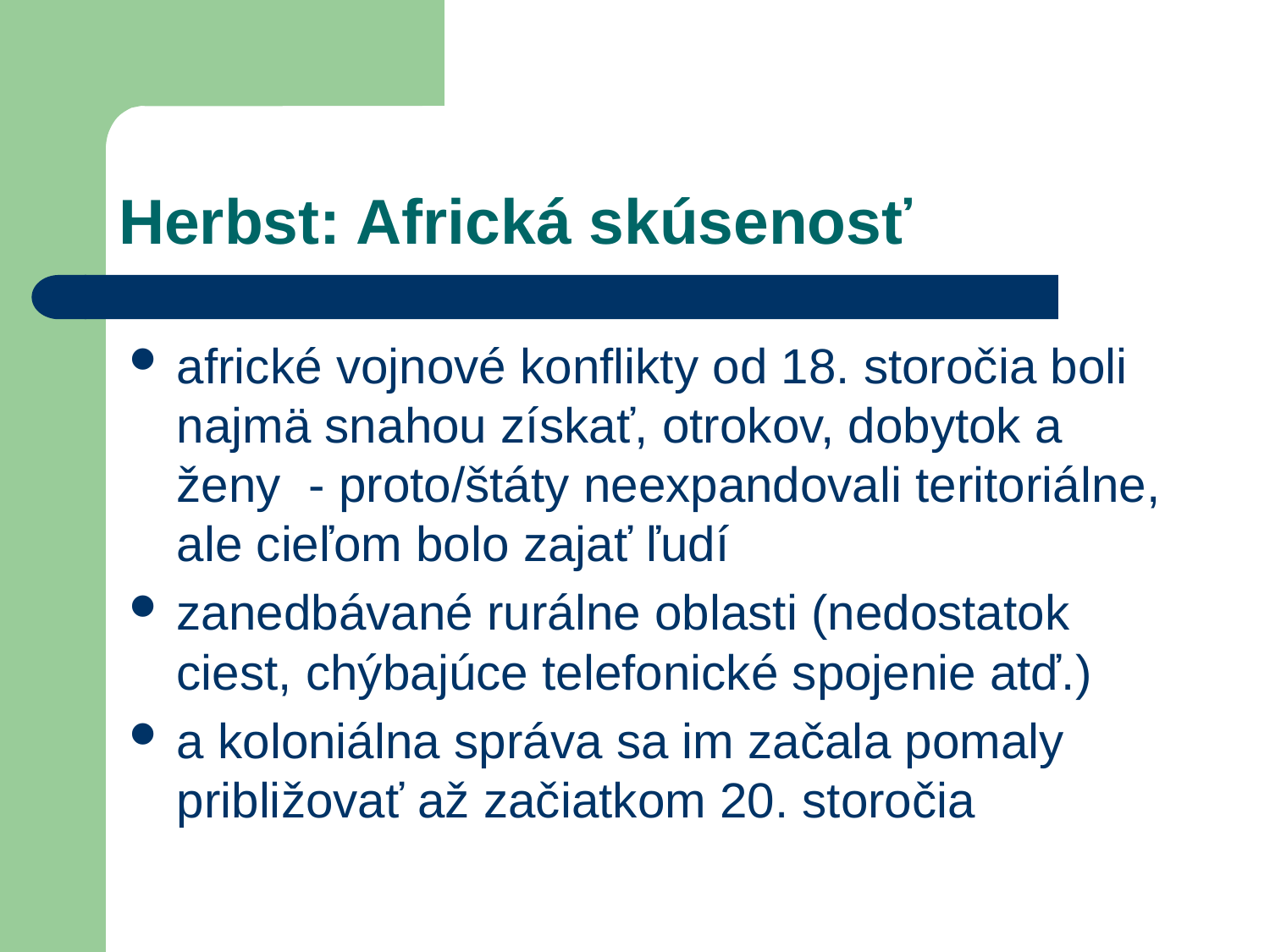

# Herbst: Africká skúsenosť
africké vojnové konflikty od 18. storočia boli najmä snahou získať, otrokov, dobytok a ženy  - proto/štáty neexpandovali teritoriálne, ale cieľom bolo zajať ľudí
zanedbávané rurálne oblasti (nedostatok ciest, chýbajúce telefonické spojenie atď.)
a koloniálna správa sa im začala pomaly približovať až začiatkom 20. storočia